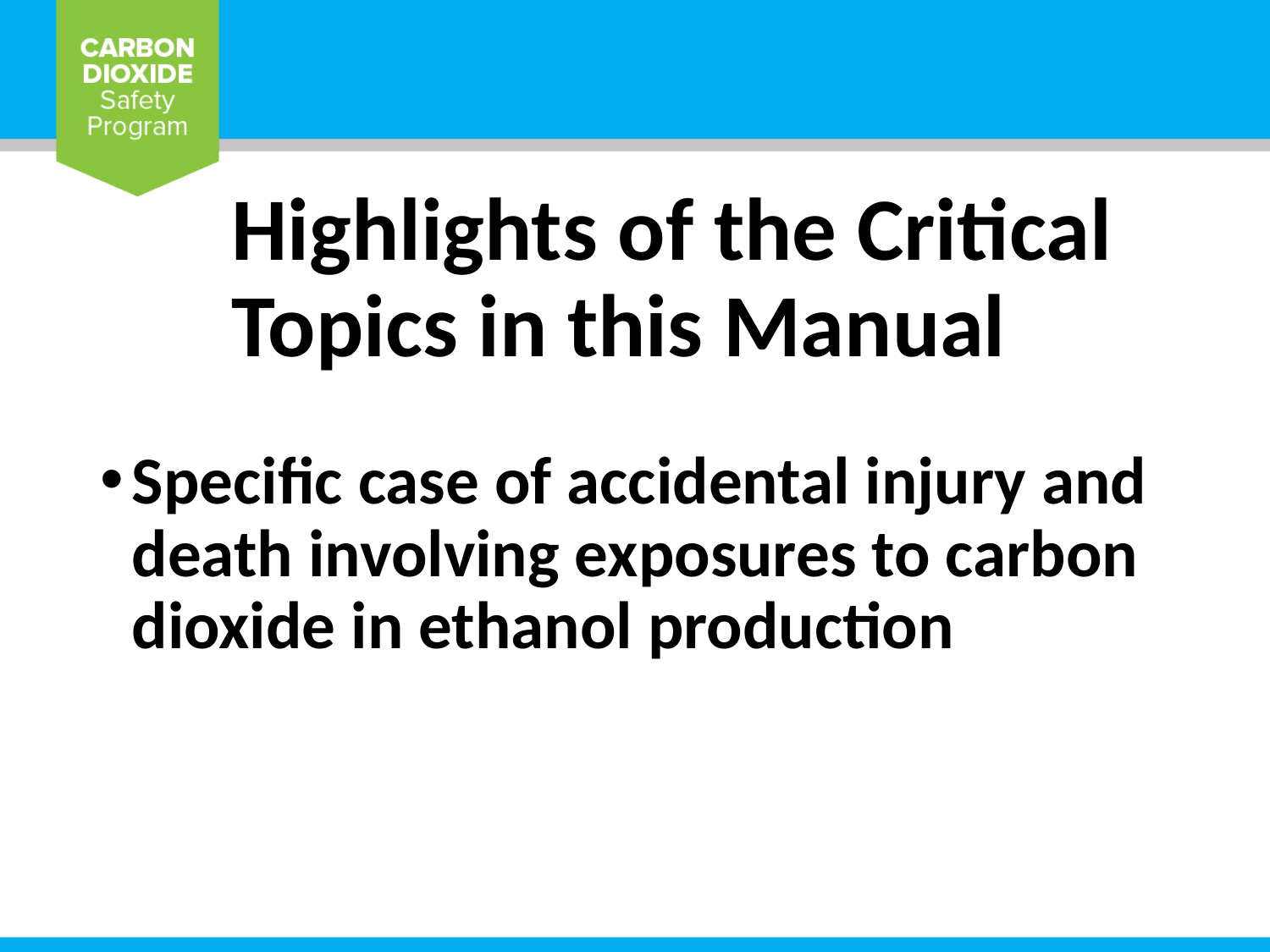

# Highlights of the Critical Topics in this Manual
Specific case of accidental injury and death involving exposures to carbon dioxide in ethanol production